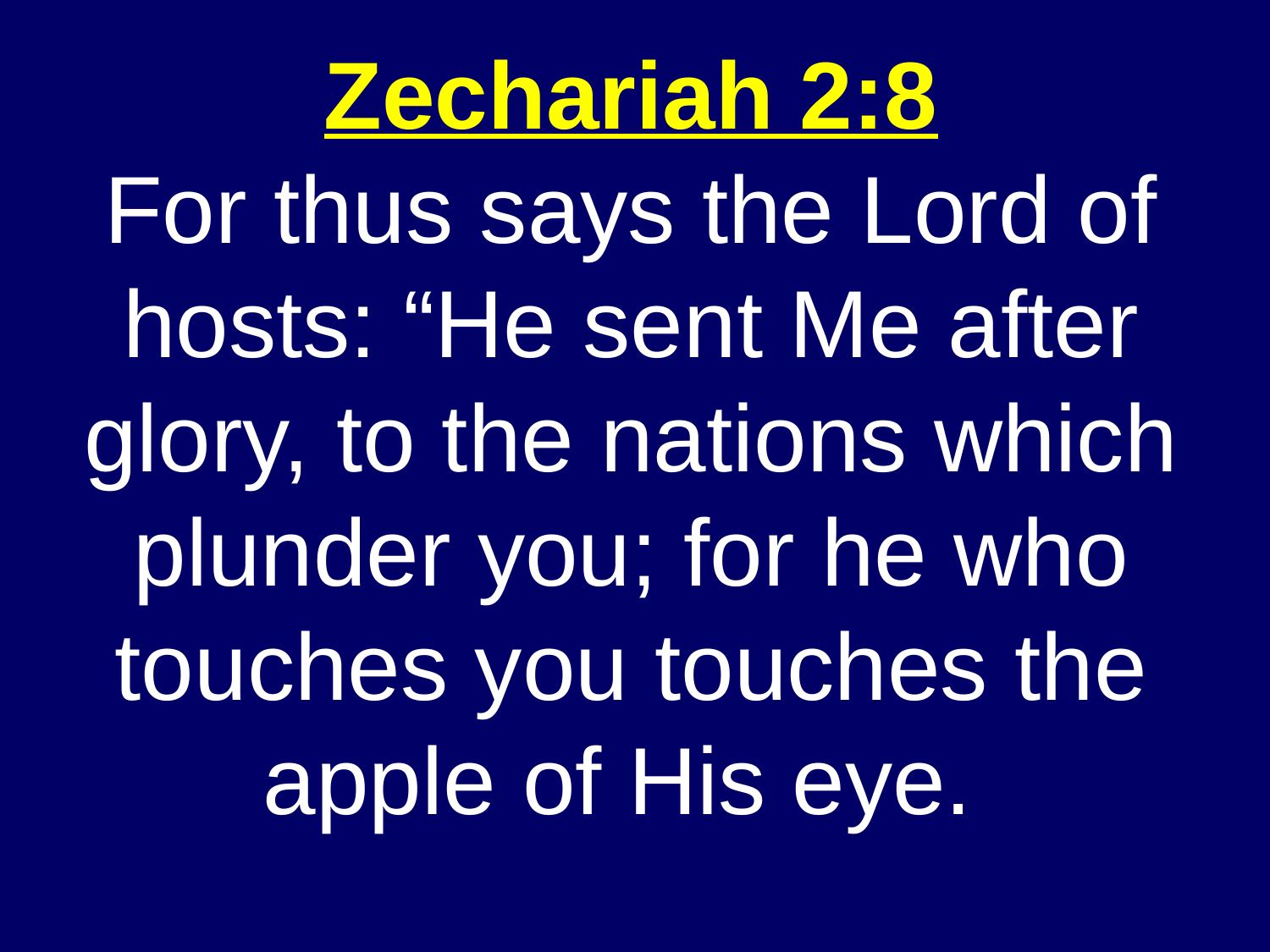

Zechariah 2:8
For thus says the Lord of hosts: “He sent Me after glory, to the nations which plunder you; for he who touches you touches the apple of His eye.